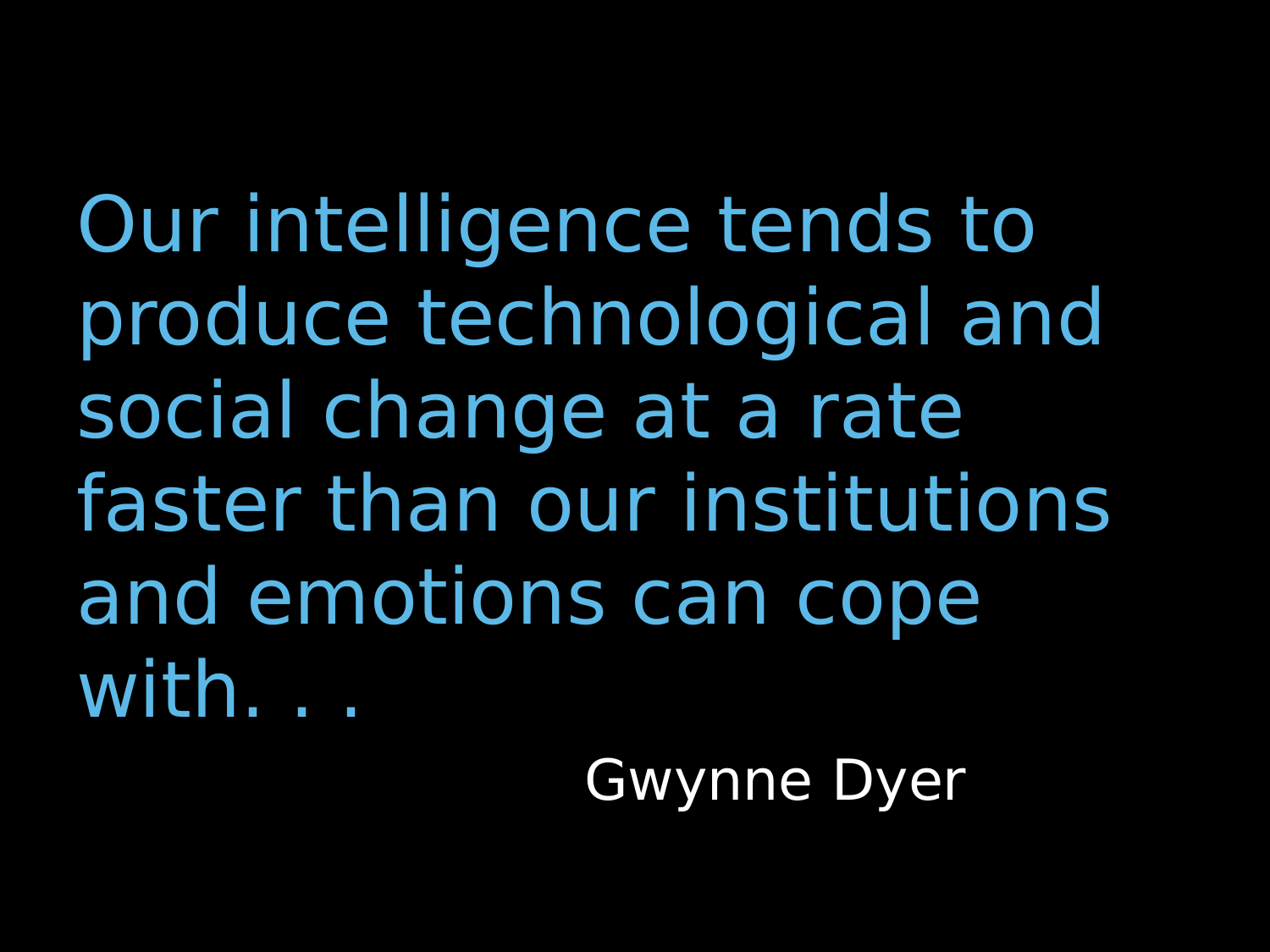

Our intelligence tends to produce technological and social change at a rate faster than our institutions and emotions can cope with. . .
				Gwynne Dyer